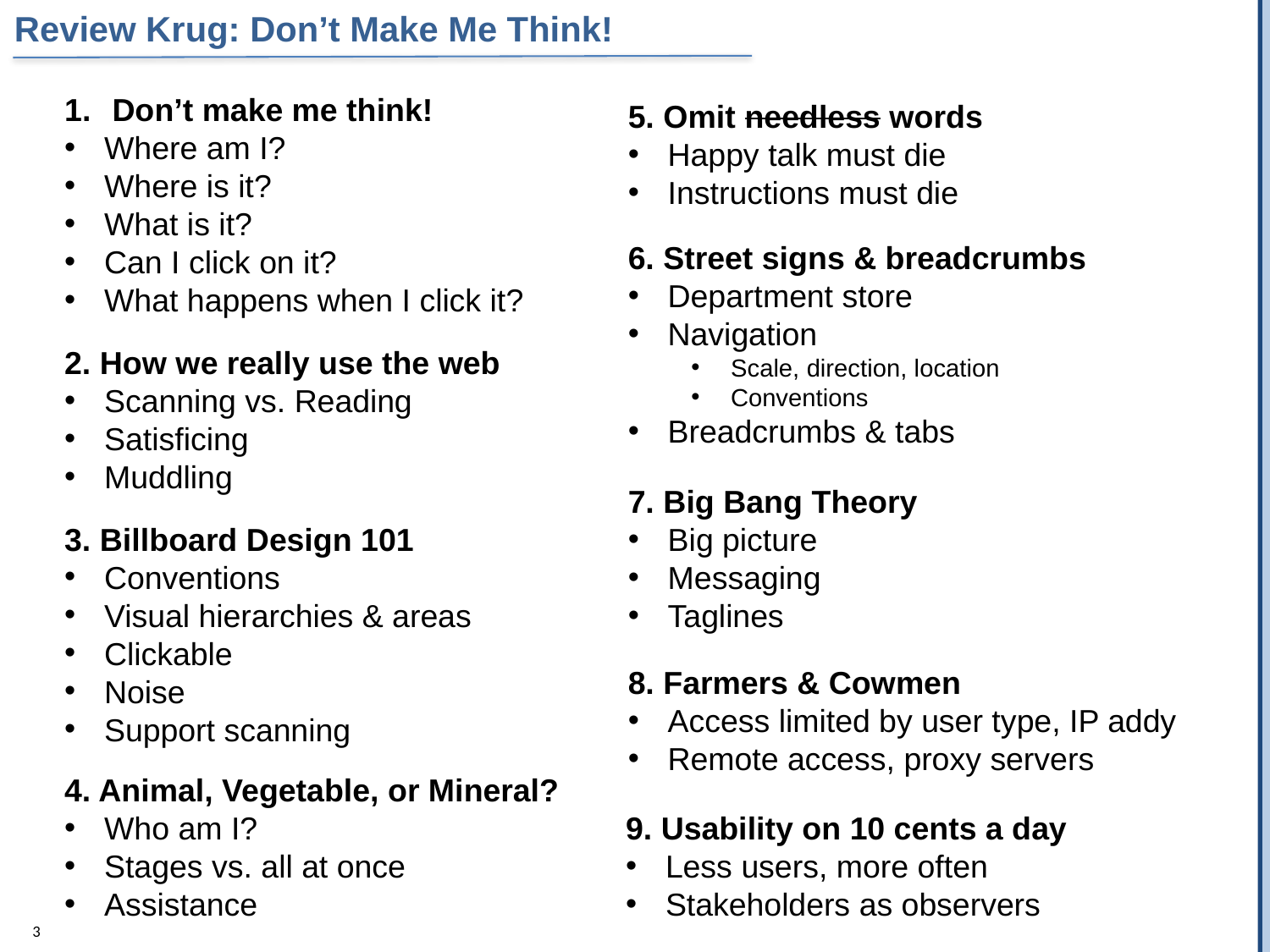

Review Krug: Don’t Make Me Think!
Don’t make me think!
Where am I?
Where is it?
What is it?
Can I click on it?
What happens when I click it?

5. Omit needless words
Happy talk must die
Instructions must die
6. Street signs & breadcrumbs
Department store
Navigation
Scale, direction, location
Conventions
Breadcrumbs & tabs

2. How we really use the web
Scanning vs. Reading
Satisficing
Muddling
7. Big Bang Theory
Big picture
Messaging
Taglines
3. Billboard Design 101
Conventions
Visual hierarchies & areas
Clickable
Noise
Support scanning
8. Farmers & Cowmen
Access limited by user type, IP addy
Remote access, proxy servers
4. Animal, Vegetable, or Mineral?
Who am I?
Stages vs. all at once
Assistance
9. Usability on 10 cents a day
Less users, more often
Stakeholders as observers
3